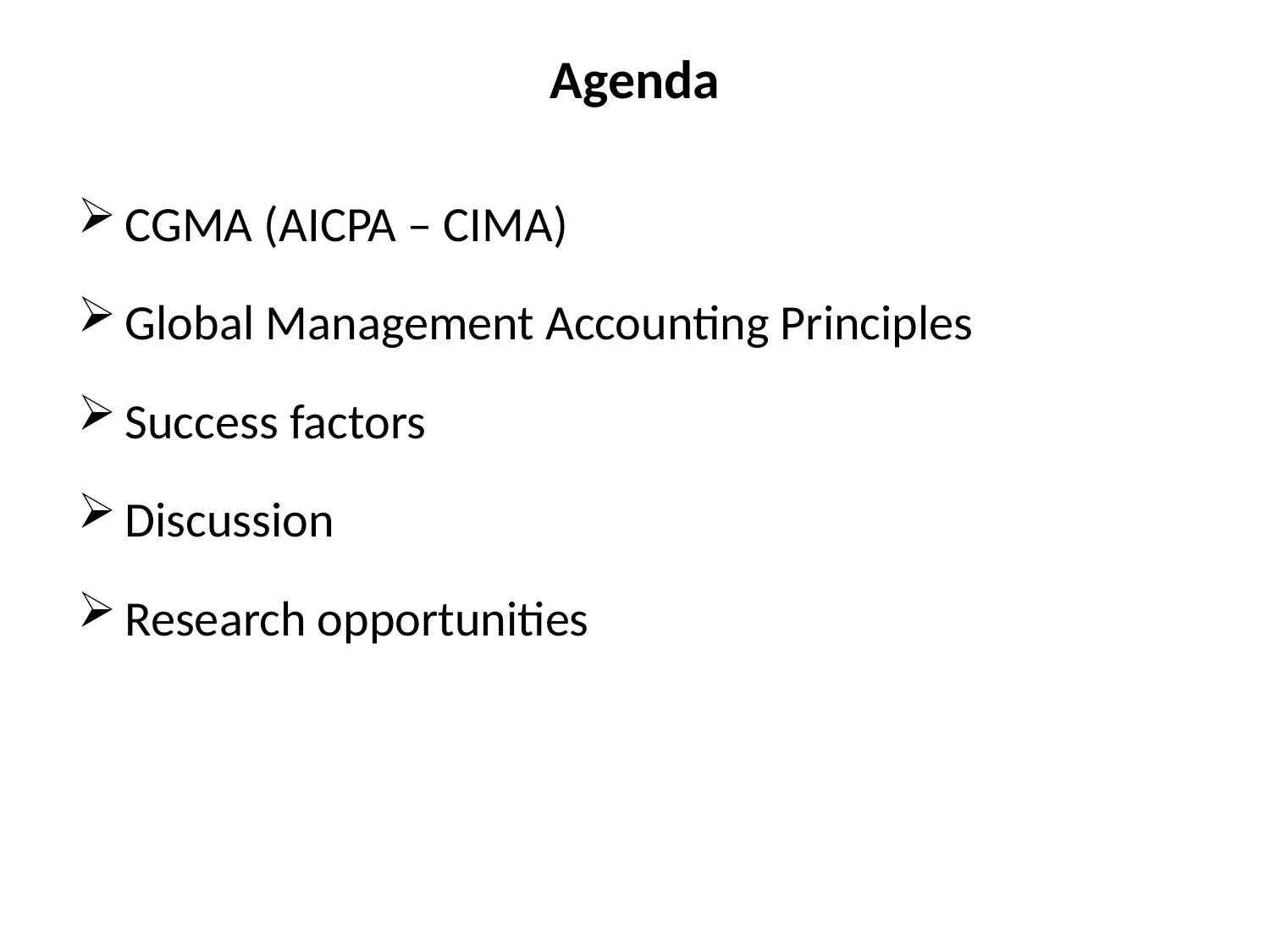

# Agenda
CGMA (AICPA – CIMA)
Global Management Accounting Principles
Success factors
Discussion
Research opportunities